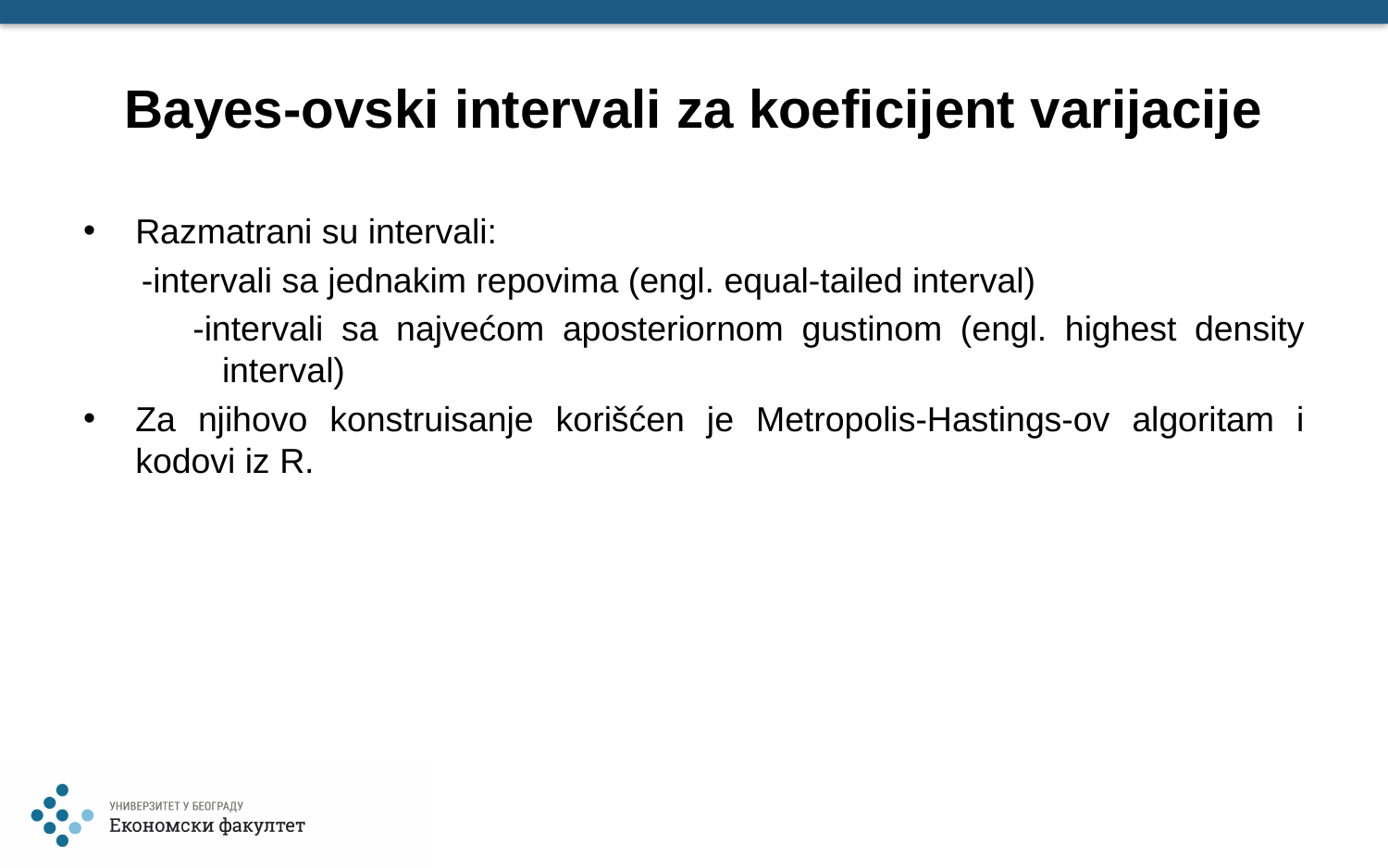

# Bayes-ovski intervali za koeficijent varijacije
Razmatrani su intervali:
      -intervali sa jednakim repovima (engl. equal-tailed interval)
      -intervali sa najvećom aposteriornom gustinom (engl. highest density 	interval)
Za njihovo konstruisanje korišćen je Metropolis-Hastings-ov algoritam i kodovi iz R.